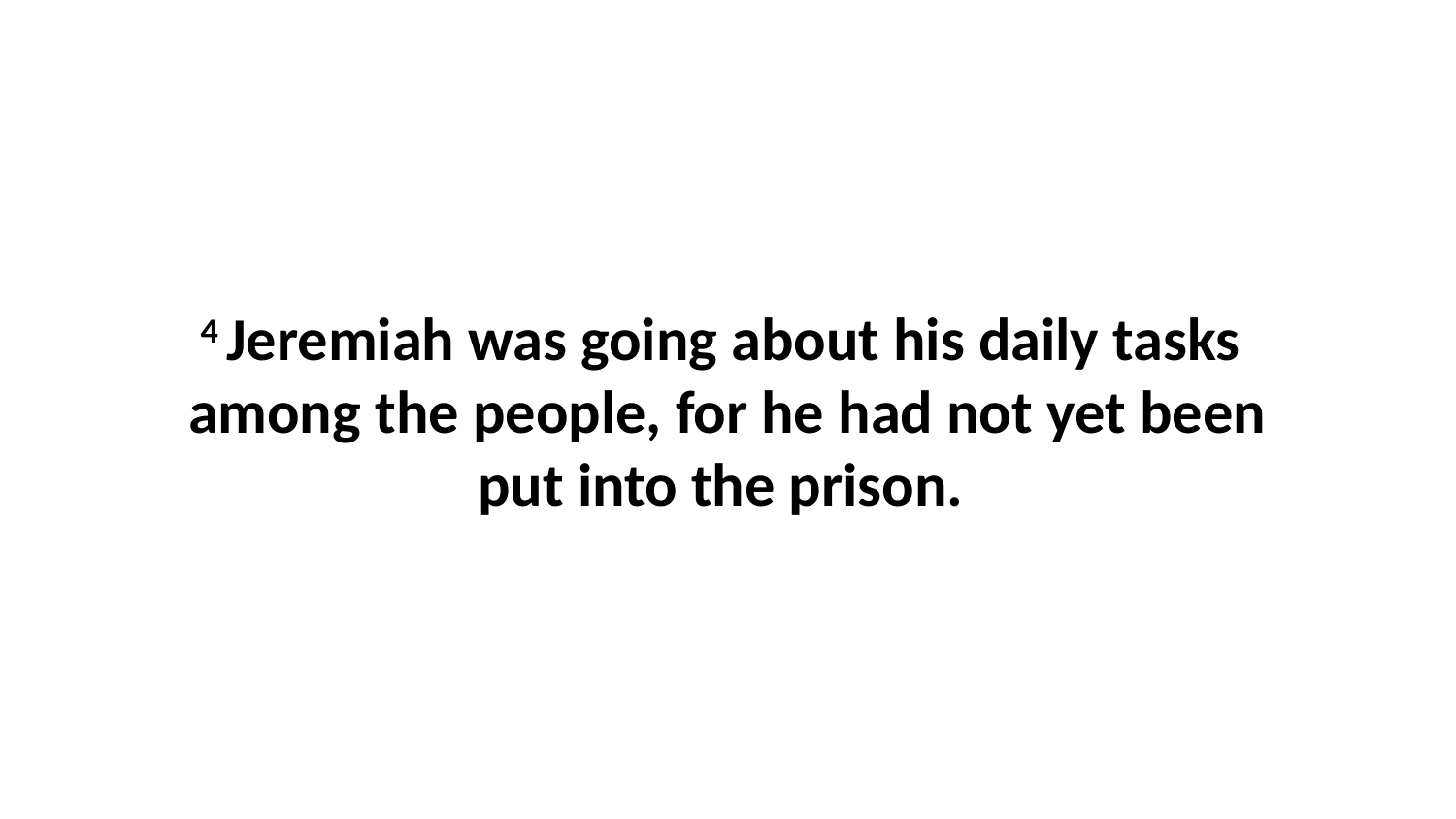

4 Jeremiah was going about his daily tasks  among the people, for he had not yet been put into the prison.